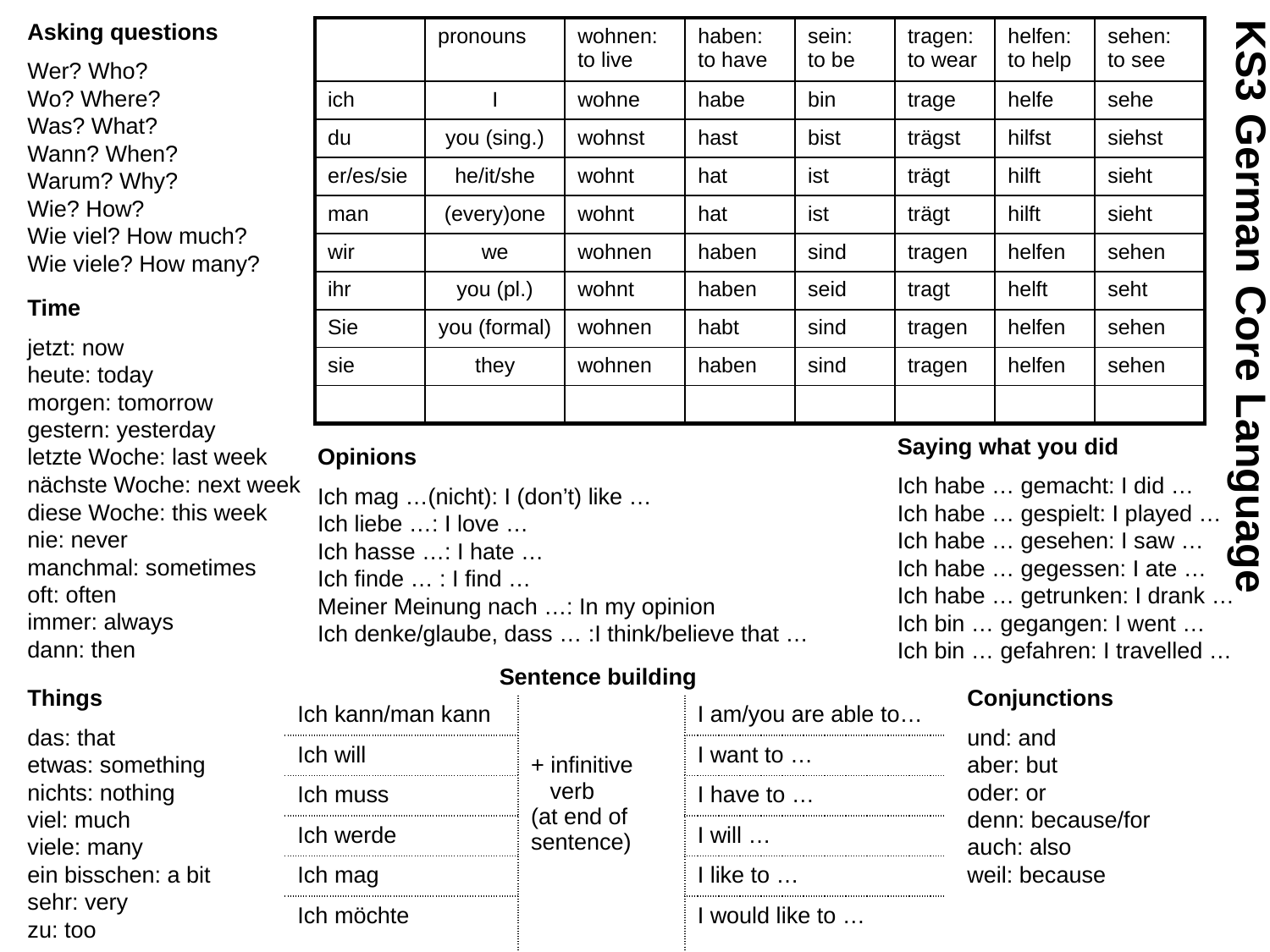

KS3 German Core Language
Asking questions
Wer? Who?
Wo? Where?
Was? What?
Wann? When?
Warum? Why?
Wie? How?
Wie viel? How much?
Wie viele? How many?
|  | pronouns | wohnen: to live | haben: to have | sein: to be | tragen: to wear | helfen: to help | sehen: to see |
| --- | --- | --- | --- | --- | --- | --- | --- |
| ich | I | wohne | habe | bin | trage | helfe | sehe |
| du | you (sing.) | wohnst | hast | bist | trägst | hilfst | siehst |
| er/es/sie | he/it/she | wohnt | hat | ist | trägt | hilft | sieht |
| man | (every)one | wohnt | hat | ist | trägt | hilft | sieht |
| wir | we | wohnen | haben | sind | tragen | helfen | sehen |
| ihr | you (pl.) | wohnt | haben | seid | tragt | helft | seht |
| Sie | you (formal) | wohnen | habt | sind | tragen | helfen | sehen |
| sie | they | wohnen | haben | sind | tragen | helfen | sehen |
|  |  |  |  |  |  |  |  |
Time
jetzt: now
heute: today
morgen: tomorrow
gestern: yesterday
letzte Woche: last week
nächste Woche: next week
diese Woche: this week
nie: never
manchmal: sometimes
oft: often
immer: always
dann: then
Saying what you did
Ich habe … gemacht: I did …
Ich habe … gespielt: I played …
Ich habe … gesehen: I saw …
Ich habe … gegessen: I ate …
Ich habe … getrunken: I drank …
Ich bin … gegangen: I went …
Ich bin … gefahren: I travelled …
Opinions
Ich mag …(nicht): I (don’t) like …
Ich liebe …: I love …
Ich hasse …: I hate …
Ich finde … : I find …
Meiner Meinung nach …: In my opinion
Ich denke/glaube, dass … :I think/believe that …
Sentence building
Things
das: that
etwas: something
nichts: nothing
viel: much
viele: many
ein bisschen: a bit
sehr: very
zu: too
Conjunctions
und: and
aber: but
oder: or
denn: because/for
auch: also
weil: because
| Ich kann/man kann | + infinitive verb (at end of sentence) | I am/you are able to… |
| --- | --- | --- |
| Ich will |  | I want to … |
| Ich muss |  | I have to … |
| Ich werde |  | I will … |
| Ich mag |  | I like to … |
| Ich möchte |  | I would like to … |